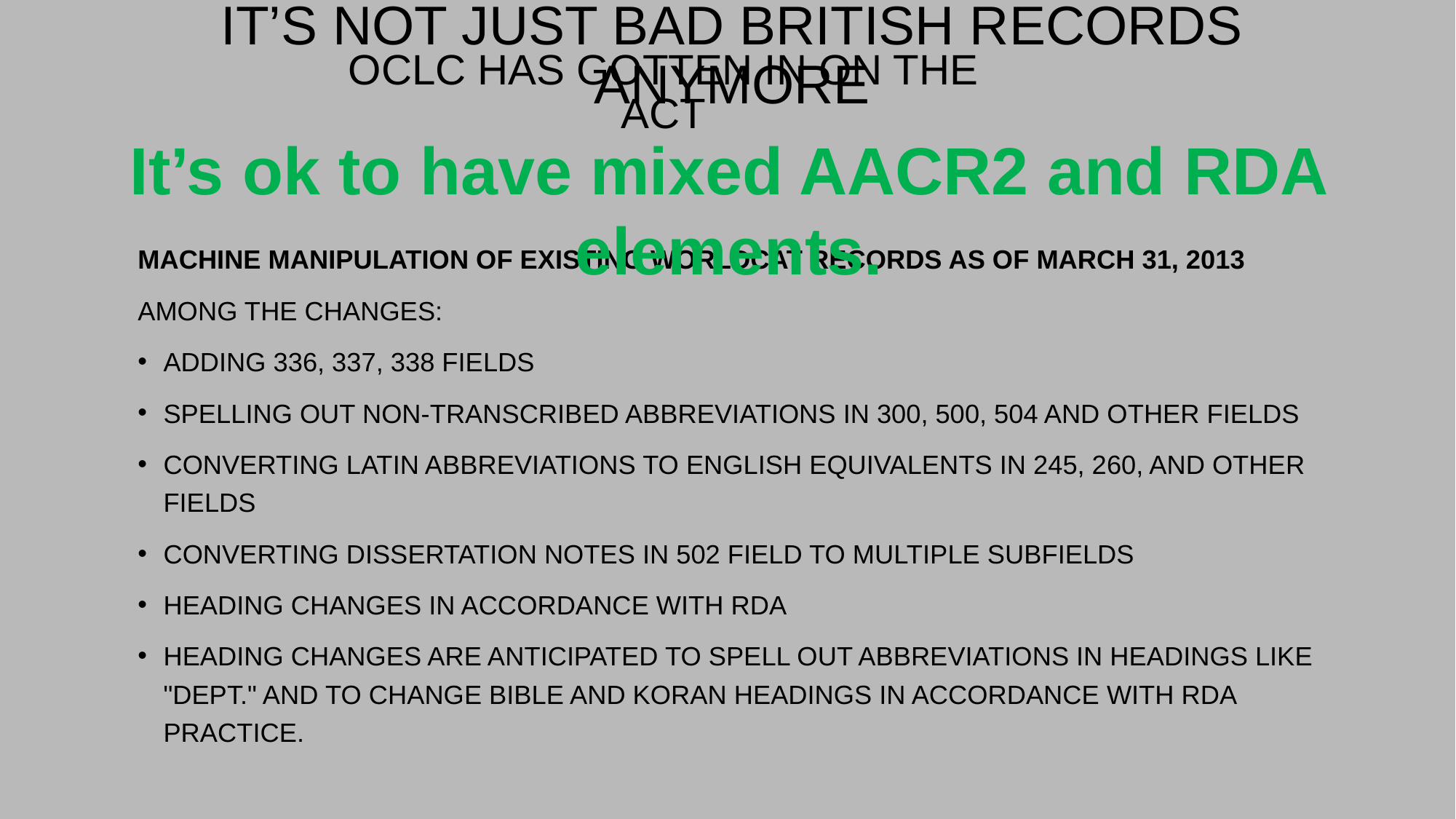

# It’s not just Bad British records Anymore
OCLC Has gotten in on the act
It’s ok to have mixed AACR2 and RDA elements.

Machine Manipulation of Existing WorldCat Records as of March 31, 2013
Among the changes:
Adding 336, 337, 338 fields
Spelling out non-transcribed abbreviations in 300, 500, 504 and other fields
Converting Latin abbreviations to English equivalents in 245, 260, and other fields
Converting dissertation notes in 502 field to multiple subfields
Heading changes in accordance with RDA
Heading changes are anticipated to spell out abbreviations in headings like "Dept." and to change Bible and Koran headings in accordance with RDA practice.